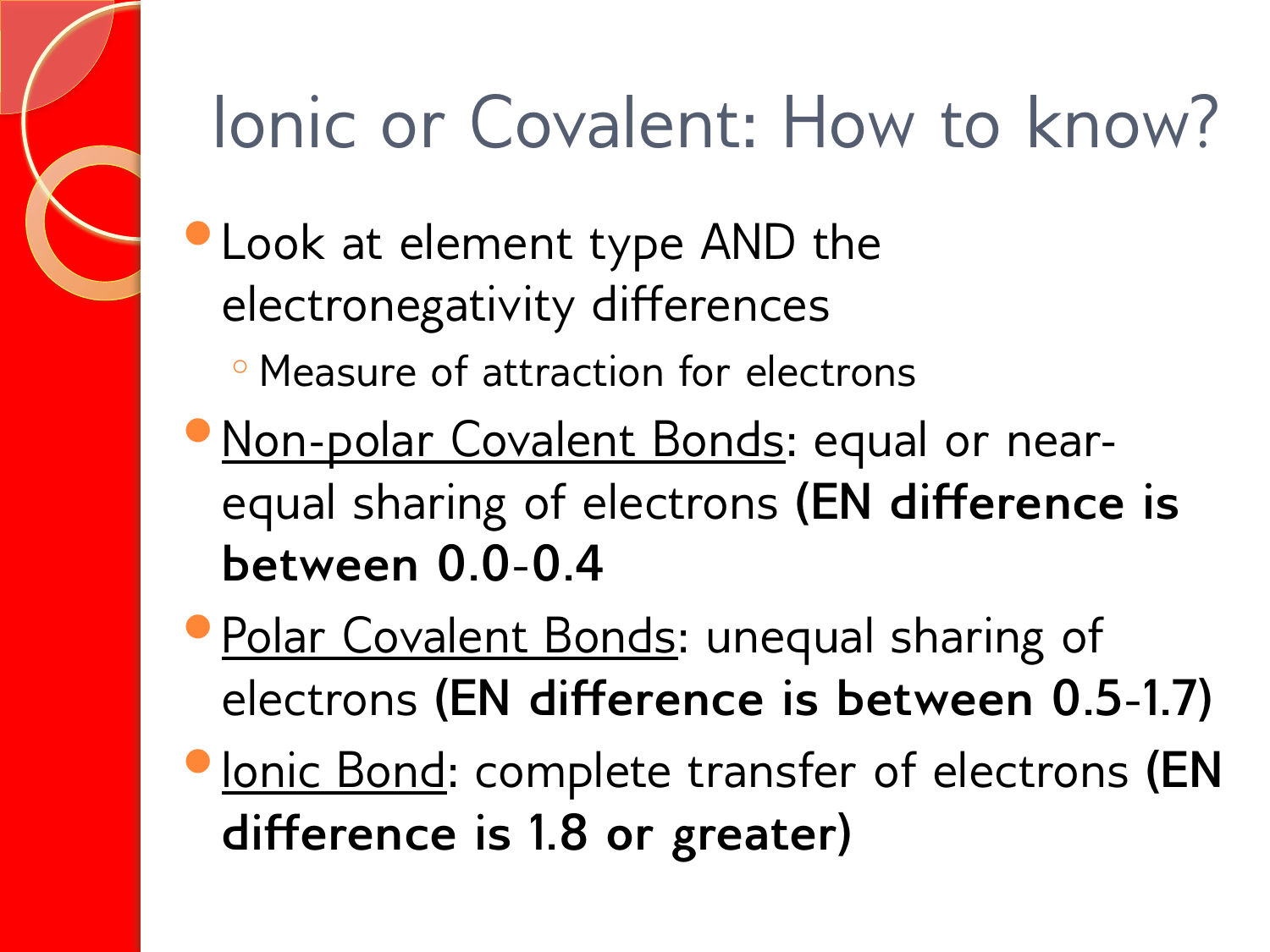

# Ionic or Covalent: How to know?
Look at element type AND the electronegativity differences
Measure of attraction for electrons
Non-polar Covalent Bonds: equal or near-equal sharing of electrons (EN difference is between 0.0-0.4
Polar Covalent Bonds: unequal sharing of electrons (EN difference is between 0.5-1.7)
Ionic Bond: complete transfer of electrons (EN difference is 1.8 or greater)